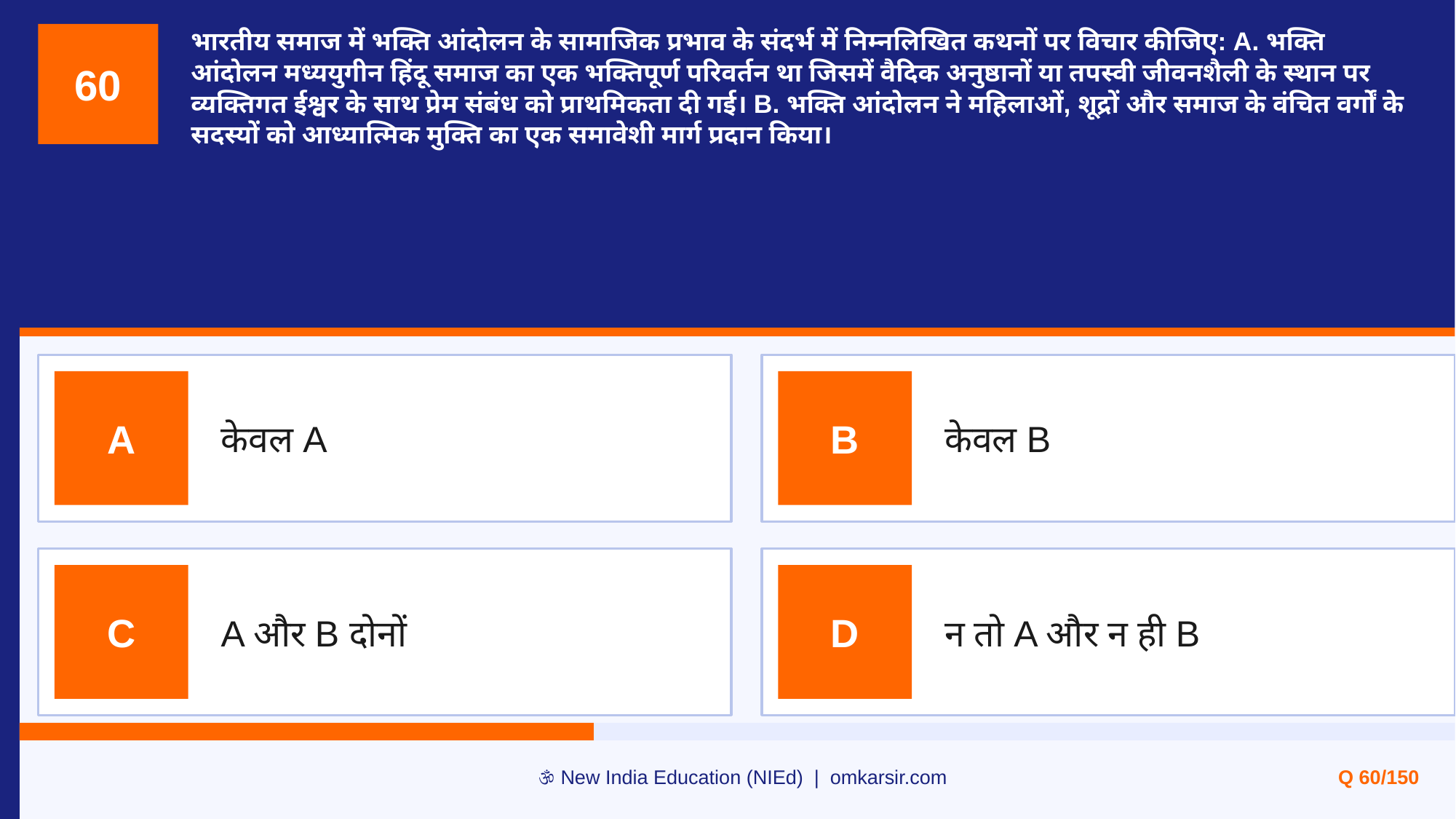

भारतीय समाज में भक्ति आंदोलन के सामाजिक प्रभाव के संदर्भ में निम्नलिखित कथनों पर विचार कीजिए: A. भक्ति आंदोलन मध्ययुगीन हिंदू समाज का एक भक्तिपूर्ण परिवर्तन था जिसमें वैदिक अनुष्ठानों या तपस्वी जीवनशैली के स्थान पर व्यक्तिगत ईश्वर के साथ प्रेम संबंध को प्राथमिकता दी गई। B. भक्ति आंदोलन ने महिलाओं, शूद्रों और समाज के वंचित वर्गों के सदस्यों को आध्यात्मिक मुक्ति का एक समावेशी मार्ग प्रदान किया।
60

केवल A
केवल B
A
B

A और B दोनों
न तो A और न ही B
C
D

🕉️ New India Education (NIEd)  |  omkarsir.com
Q 60/150